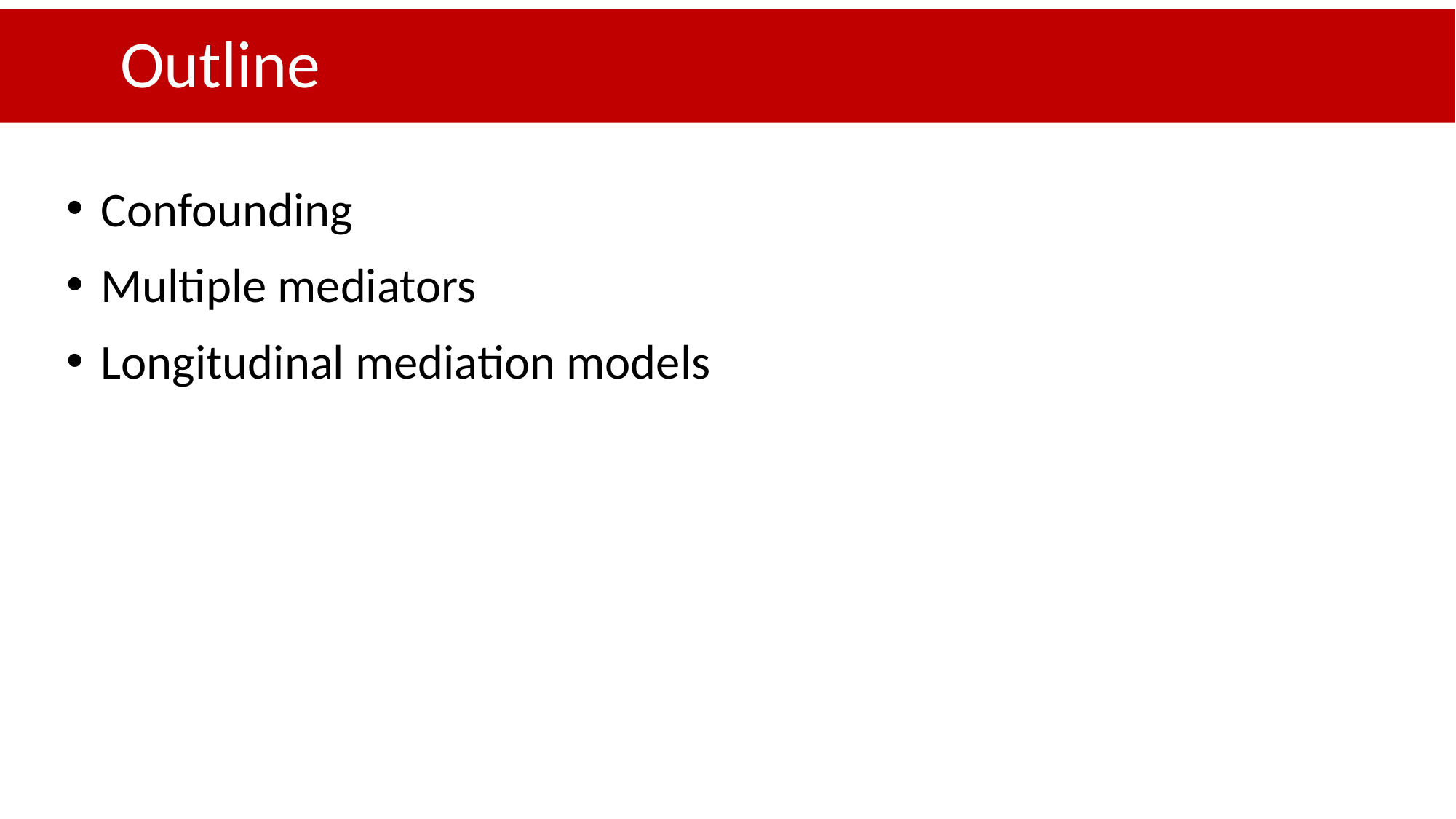

# Outline
Confounding
Multiple mediators
Longitudinal mediation models